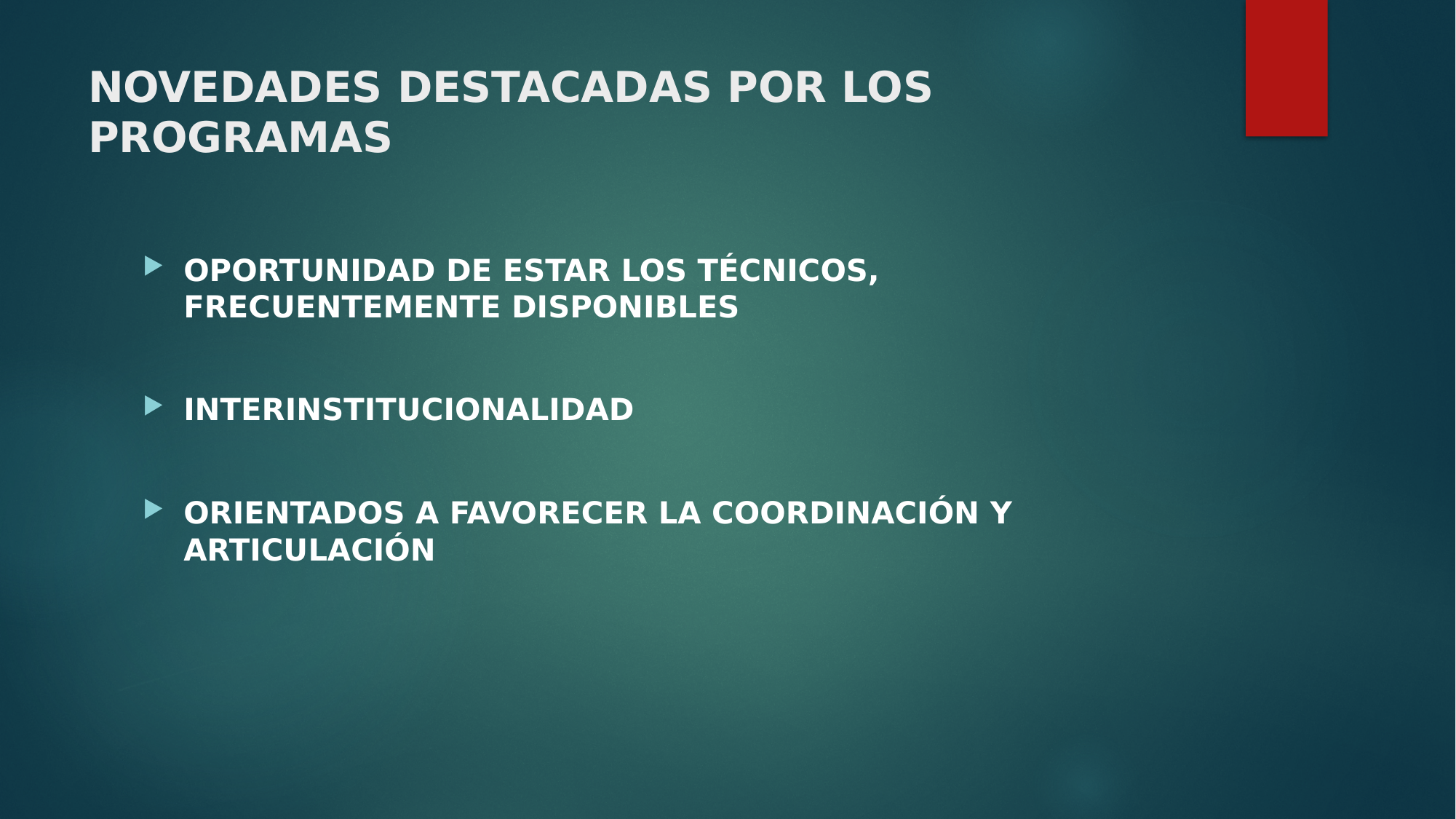

# NOVEDADES DESTACADAS POR LOS PROGRAMAS
OPORTUNIDAD DE ESTAR LOS TÉCNICOS, FRECUENTEMENTE DISPONIBLES

INTERINSTITUCIONALIDAD

ORIENTADOS A FAVORECER LA COORDINACIÓN Y ARTICULACIÓN